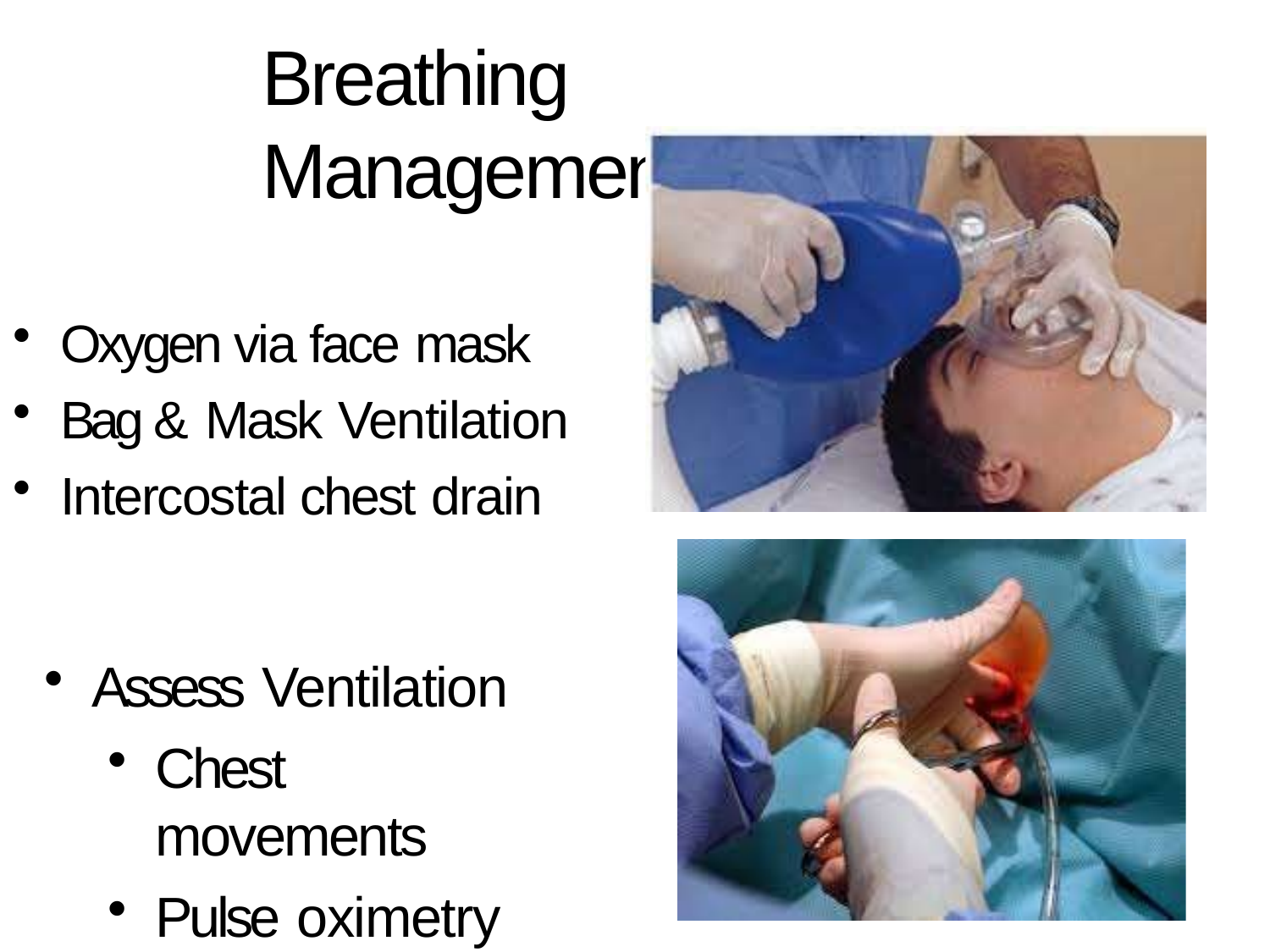

# Breathing Management

Oxygen via face mask
Bag & Mask Ventilation
Intercostal chest drain

Assess Ventilation
Chest movements
Pulse oximetry